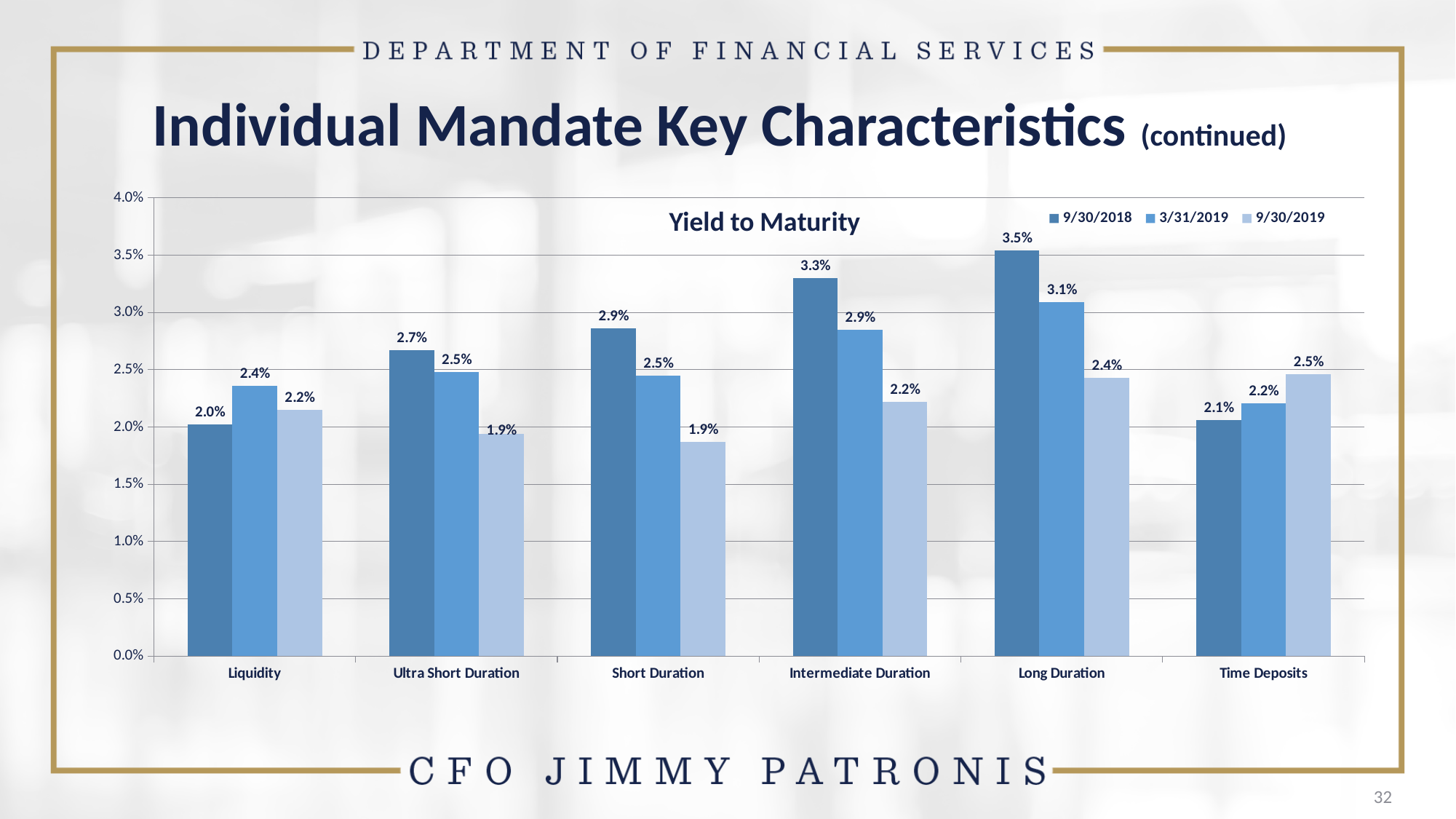

# Individual Mandate Key Characteristics (continued)

### Chart: Yield to Maturity

| Category | 9/30/2018 | 3/31/2019 | 9/30/2019 |
|---|---|---|---|
| Liquidity | 0.0202 | 0.0236 | 0.0215 |
| Ultra Short Duration | 0.0267 | 0.0248 | 0.0194 |
| Short Duration | 0.0286 | 0.0245 | 0.0187 |
| Intermediate Duration | 0.033 | 0.0285 | 0.0222 |
| Long Duration | 0.0354 | 0.0309 | 0.0243 |
| Time Deposits | 0.0206 | 0.0221 | 0.0246 |
32